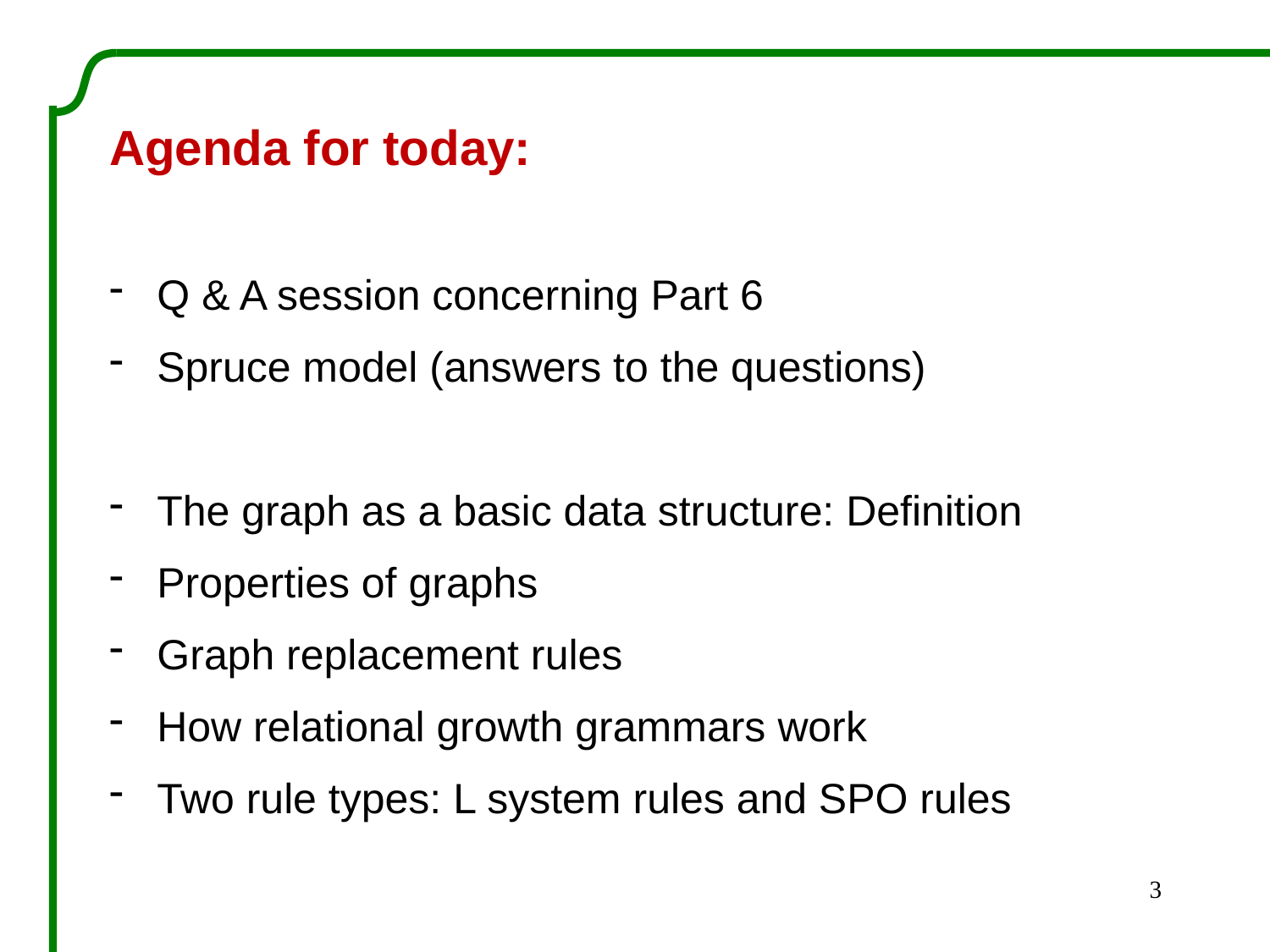

Agenda for today:

Q & A session concerning Part 6
Spruce model (answers to the questions)

The graph as a basic data structure: Definition
Properties of graphs
Graph replacement rules
How relational growth grammars work
Two rule types: L system rules and SPO rules
3